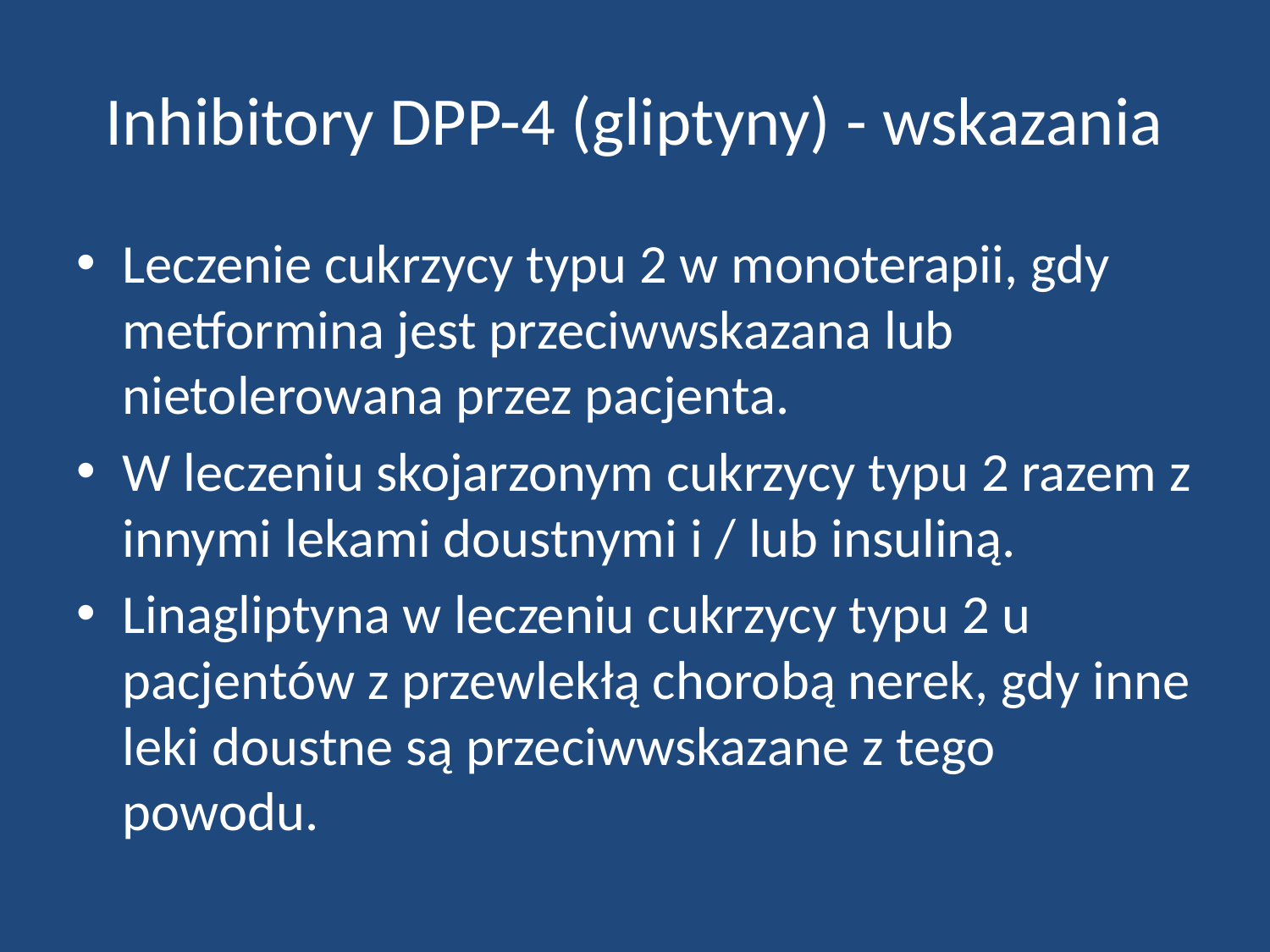

# Inhibitory DPP-4 (gliptyny) - wskazania
Leczenie cukrzycy typu 2 w monoterapii, gdy metformina jest przeciwwskazana lub nietolerowana przez pacjenta.
W leczeniu skojarzonym cukrzycy typu 2 razem z innymi lekami doustnymi i / lub insuliną.
Linagliptyna w leczeniu cukrzycy typu 2 u pacjentów z przewlekłą chorobą nerek, gdy inne leki doustne są przeciwwskazane z tego powodu.